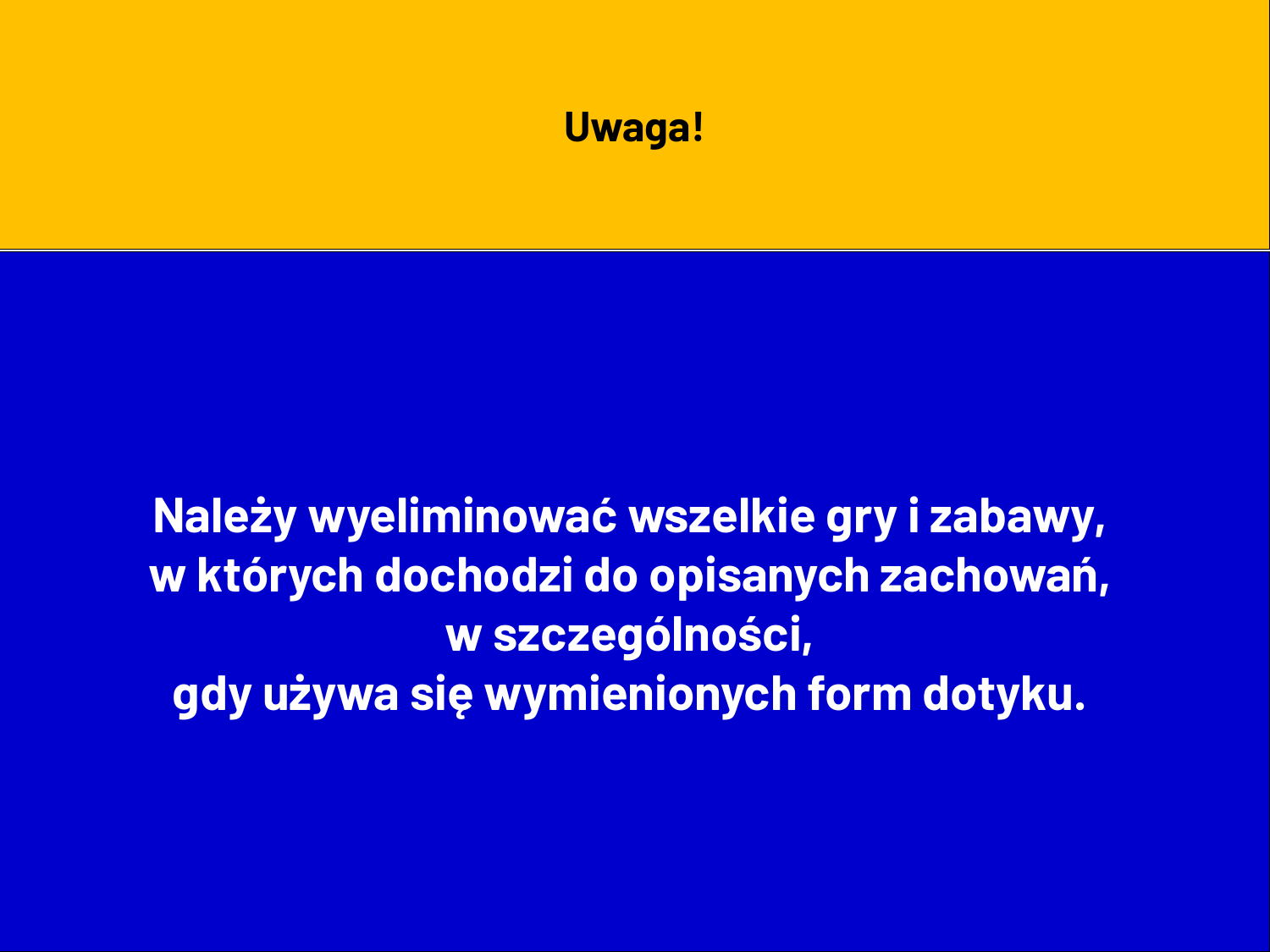

Uwaga!
Należy wyeliminować wszelkie gry i zabawy,
w których dochodzi do opisanych zachowań,
w szczególności,
gdy używa się wymienionych form dotyku.